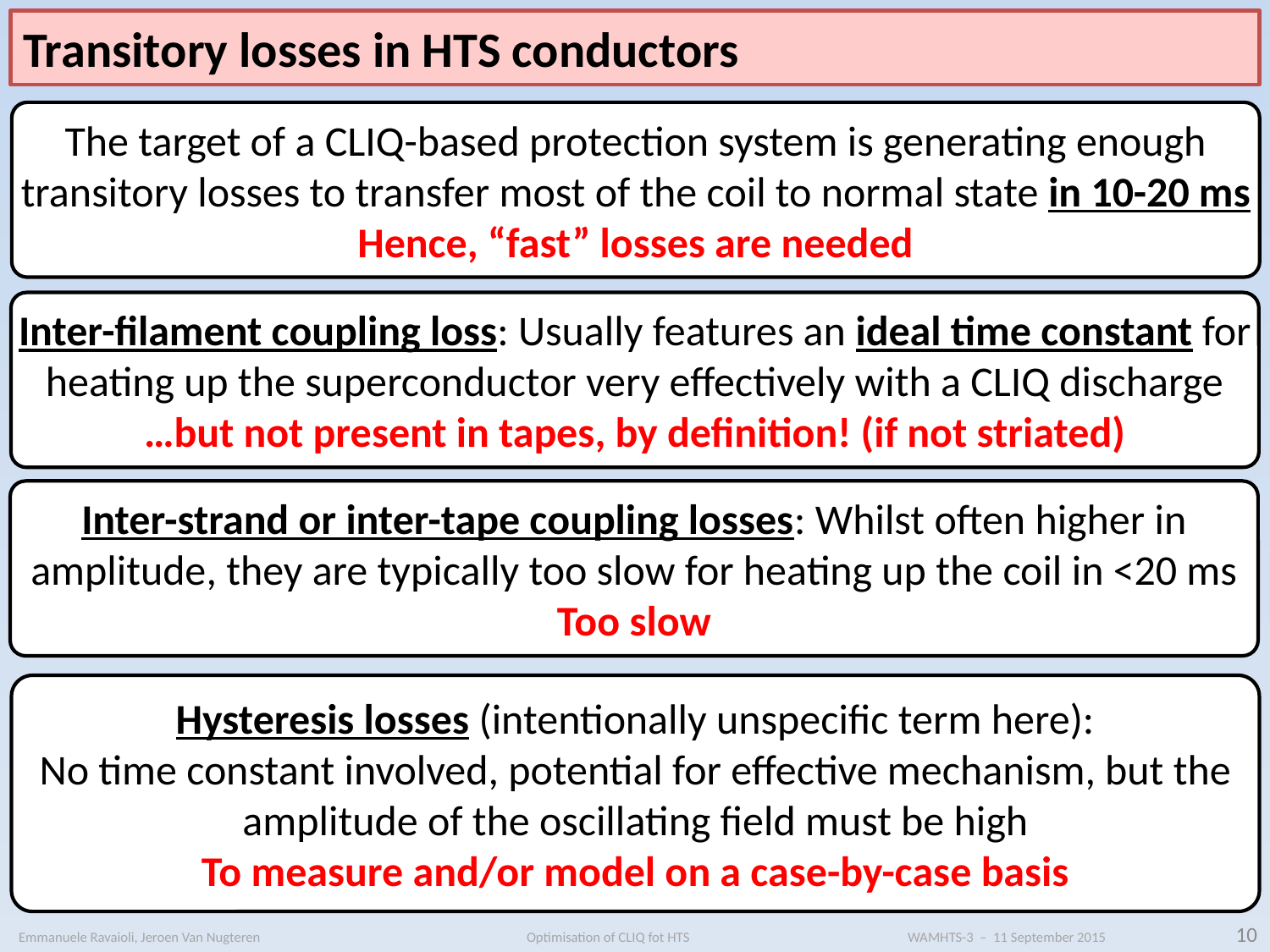

Transitory losses in HTS conductors
The target of a CLIQ-based protection system is generating enough transitory losses to transfer most of the coil to normal state in 10-20 ms
Hence, “fast” losses are needed
Inter-filament coupling loss: Usually features an ideal time constant for heating up the superconductor very effectively with a CLIQ discharge
…but not present in tapes, by definition! (if not striated)
Inter-strand or inter-tape coupling losses: Whilst often higher in amplitude, they are typically too slow for heating up the coil in <20 ms
Too slow
Hysteresis losses (intentionally unspecific term here):
No time constant involved, potential for effective mechanism, but the amplitude of the oscillating field must be high
To measure and/or model on a case-by-case basis
10
Emmanuele Ravaioli, Jeroen Van Nugteren 			Optimisation of CLIQ fot HTS		WAMHTS-3  –  11 September 2015